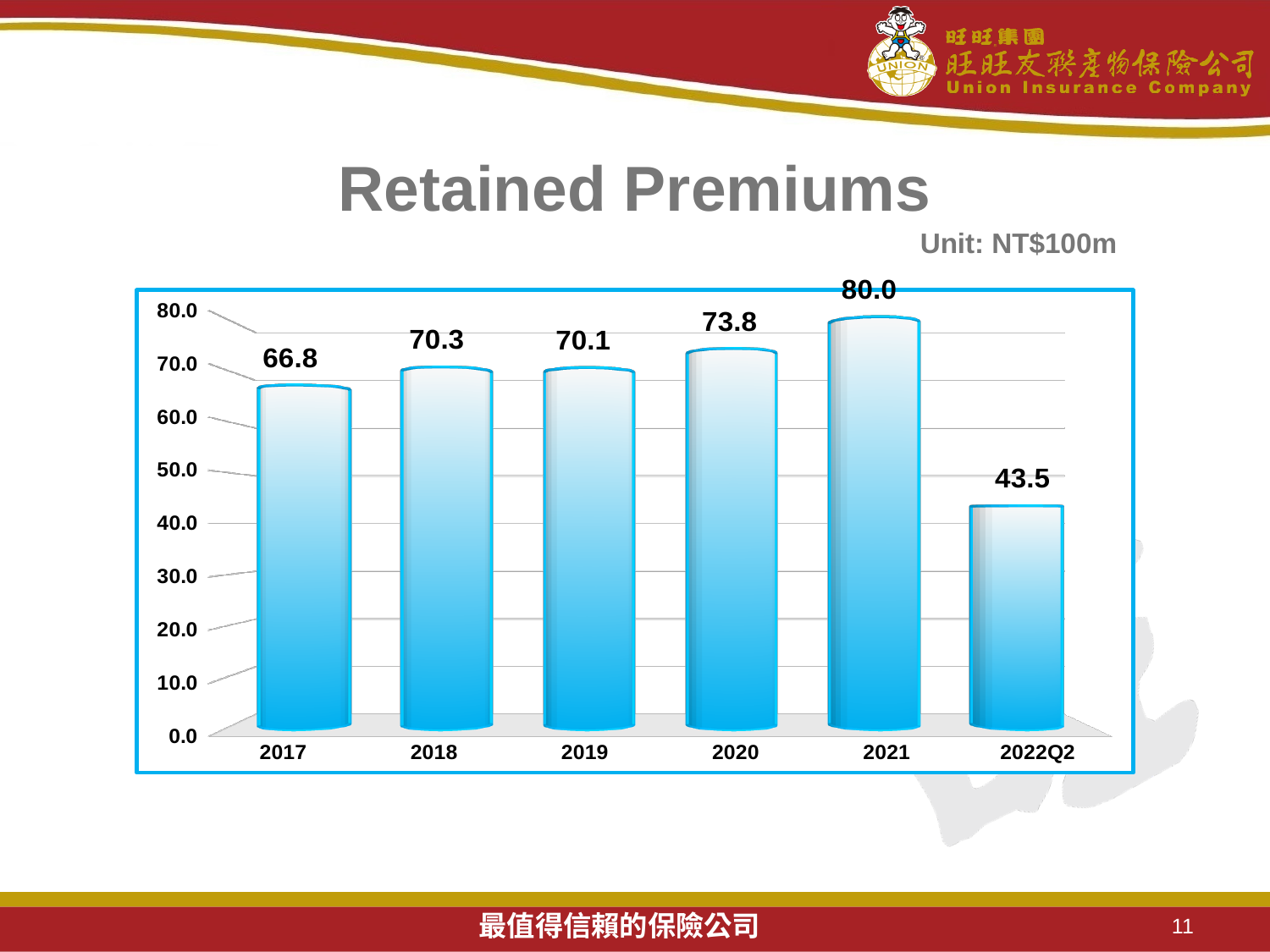

# Retained Premiums
Unit: NT$100m

[unsupported chart]

11